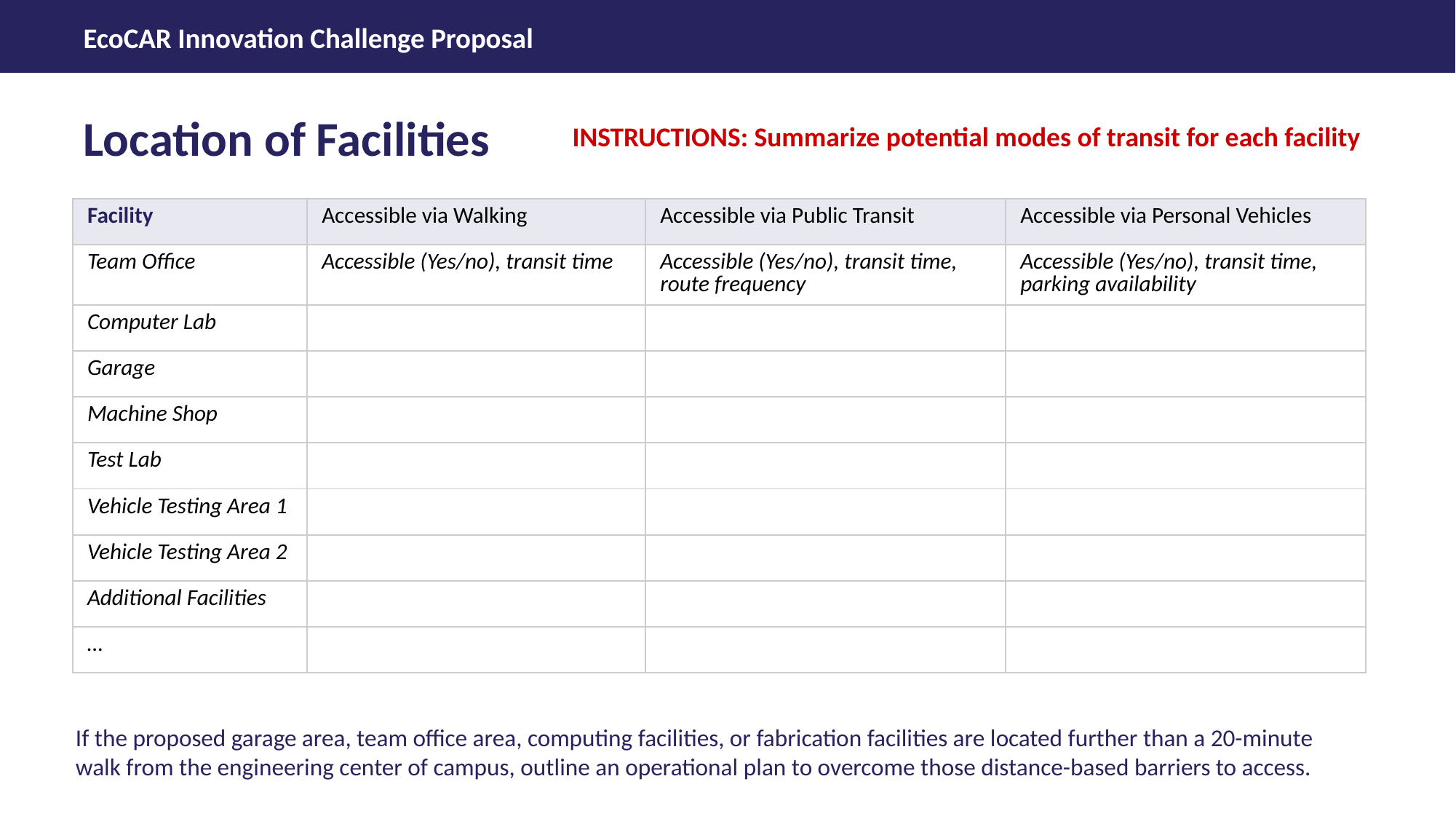

Location of Facilities
INSTRUCTIONS: Summarize potential modes of transit for each facility
| Facility | Accessible via Walking | Accessible via Public Transit | Accessible via Personal Vehicles |
| --- | --- | --- | --- |
| Team Office | Accessible (Yes/no), transit time | Accessible (Yes/no), transit time, route frequency | Accessible (Yes/no), transit time, parking availability |
| Computer Lab |  |  |  |
| Garage |  |  |  |
| Machine Shop |  |  |  |
| Test Lab |  |  |  |
| Vehicle Testing Area 1 |  |  |  |
| Vehicle Testing Area 2 |  |  |  |
| Additional Facilities |  |  |  |
| … |  |  |  |
If the proposed garage area, team office area, computing facilities, or fabrication facilities are located further than a 20-minute walk from the engineering center of campus, outline an operational plan to overcome those distance-based barriers to access.